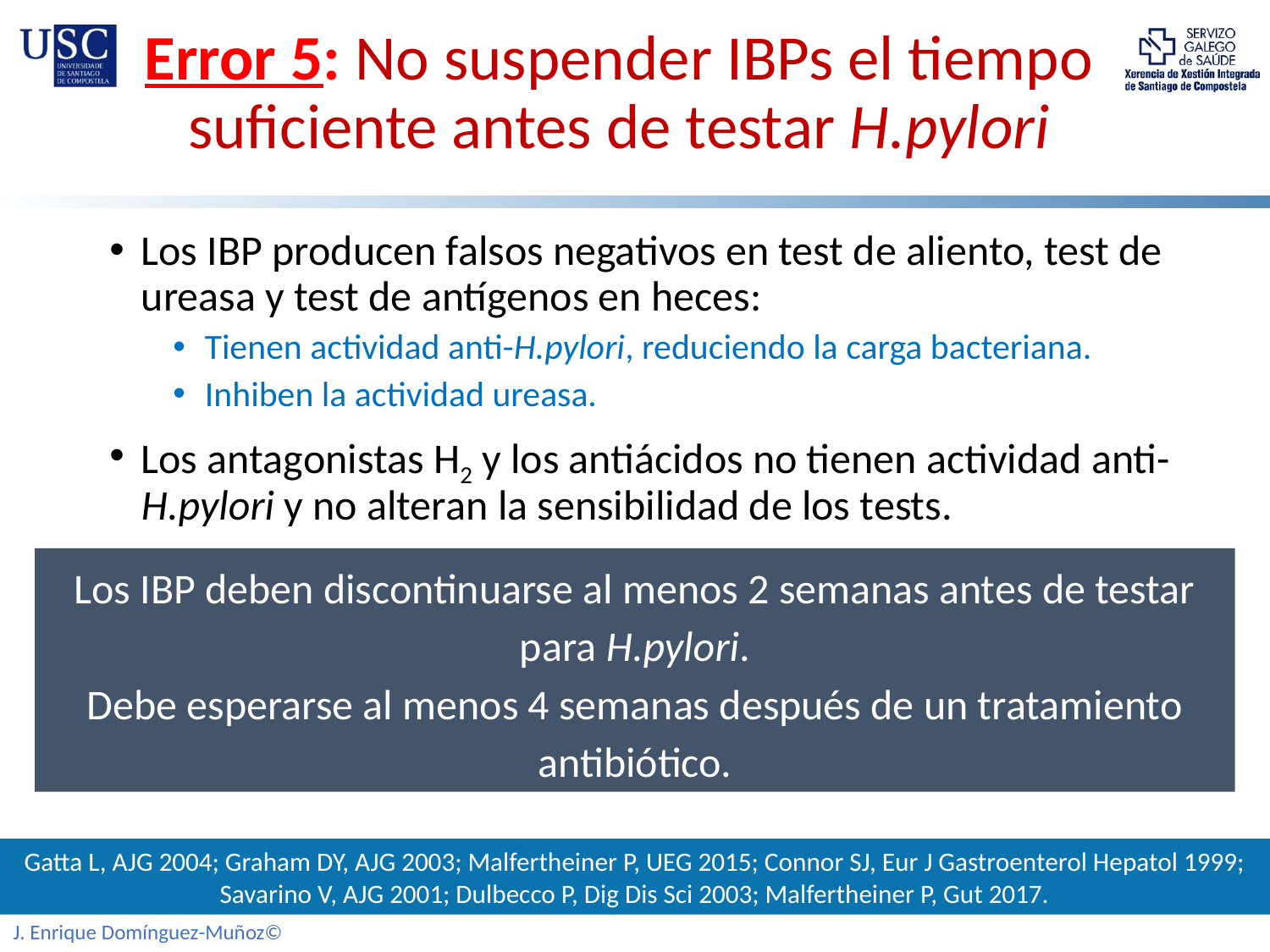

# Error 5: No suspender IBPs el tiempo suficiente antes de testar H.pylori
Los IBP producen falsos negativos en test de aliento, test de ureasa y test de antígenos en heces:
Tienen actividad anti-H.pylori, reduciendo la carga bacteriana.
Inhiben la actividad ureasa.
Los antagonistas H2 y los antiácidos no tienen actividad anti-H.pylori y no alteran la sensibilidad de los tests.
Los IBP deben discontinuarse al menos 2 semanas antes de testar para H.pylori.
Debe esperarse al menos 4 semanas después de un tratamiento antibiótico.
Gatta L, AJG 2004; Graham DY, AJG 2003; Malfertheiner P, UEG 2015; Connor SJ, Eur J Gastroenterol Hepatol 1999; Savarino V, AJG 2001; Dulbecco P, Dig Dis Sci 2003; Malfertheiner P, Gut 2017.